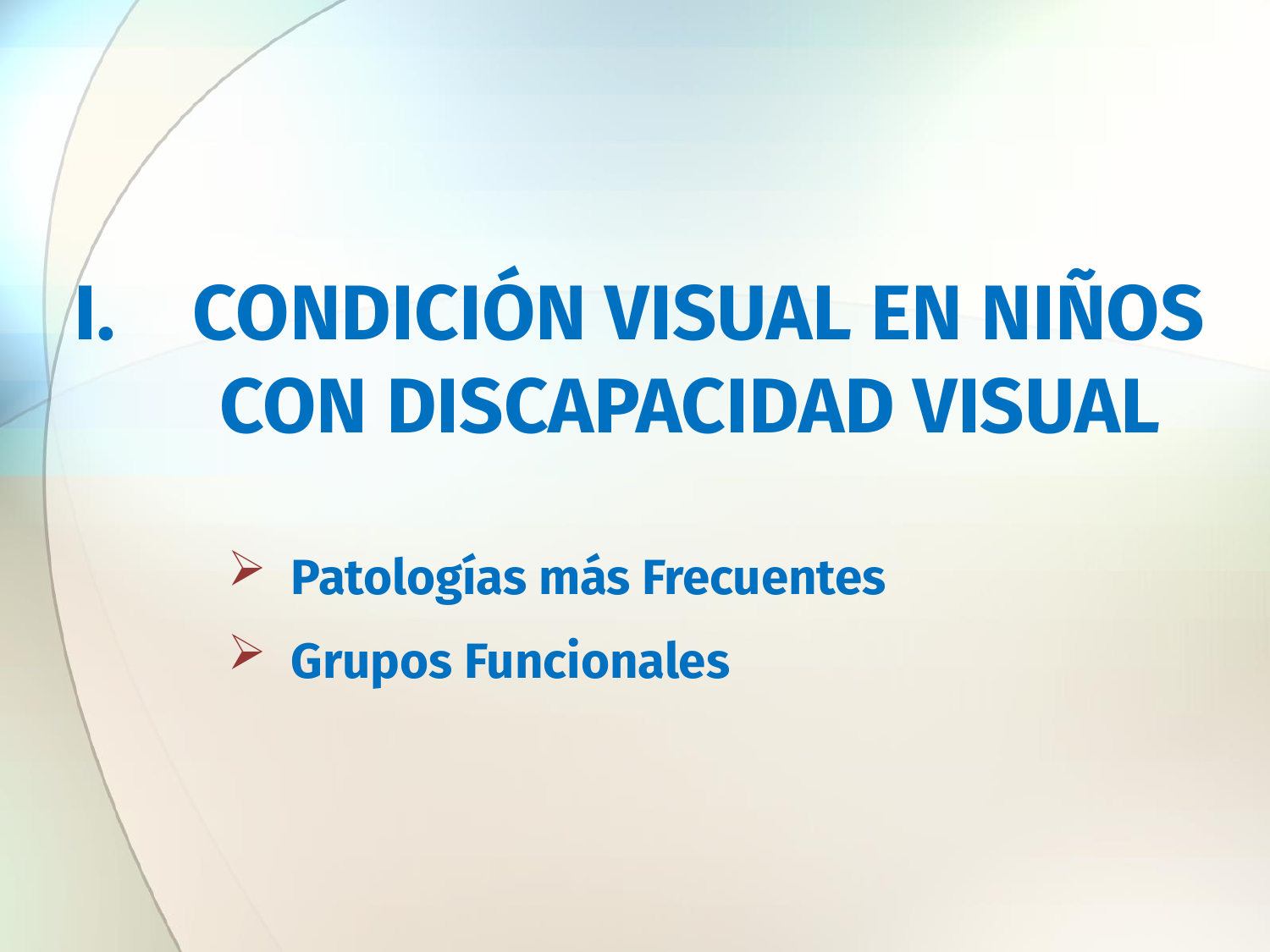

# Condición visual en niños con discapacidad visual
Patologías más Frecuentes
Grupos Funcionales